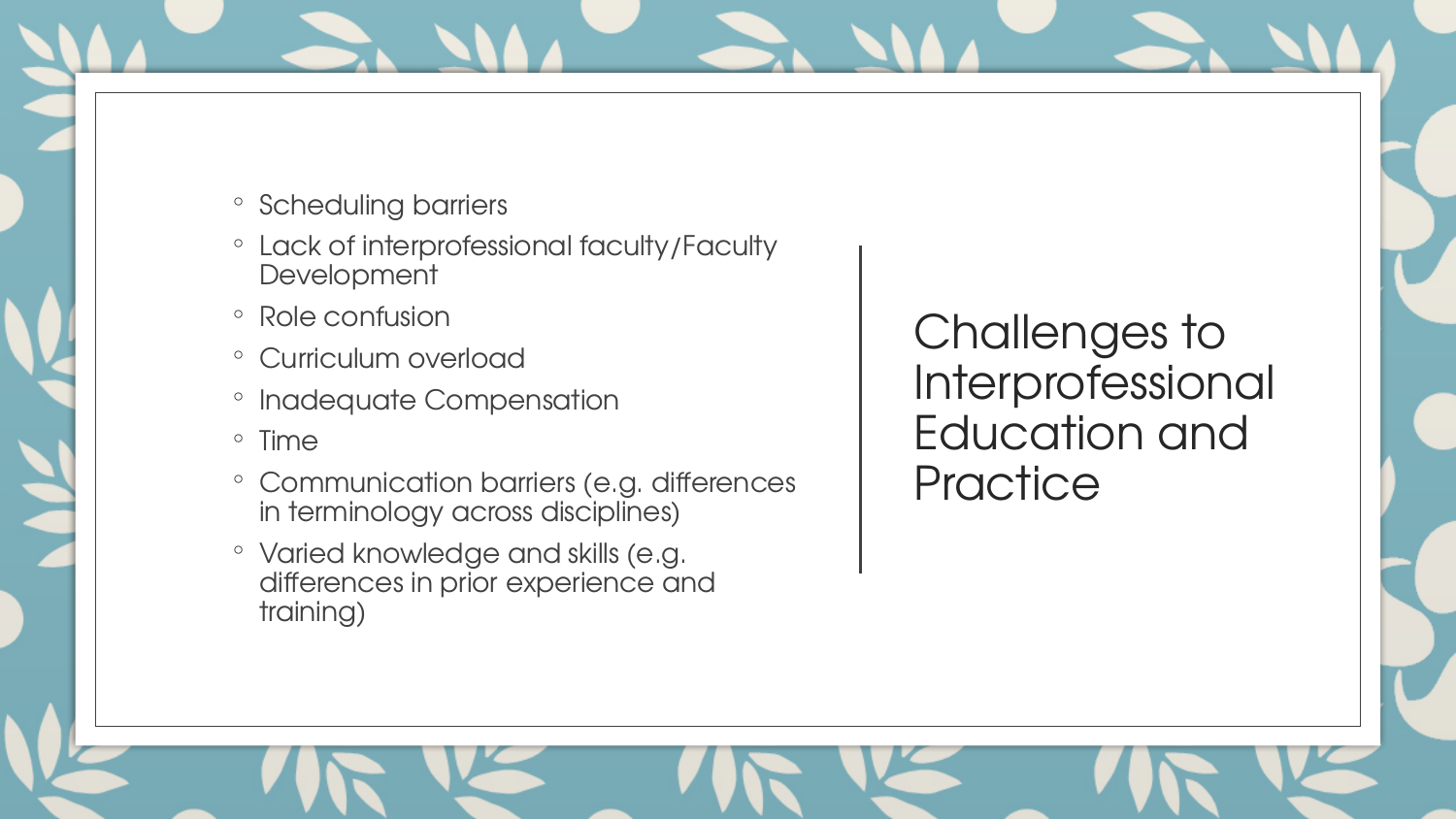

Scheduling barriers
Lack of interprofessional faculty/Faculty Development
Role confusion
Curriculum overload
Inadequate Compensation
Time
Communication barriers (e.g. differences in terminology across disciplines)
Varied knowledge and skills (e.g. differences in prior experience and training)
# Challenges to Interprofessional Education and Practice